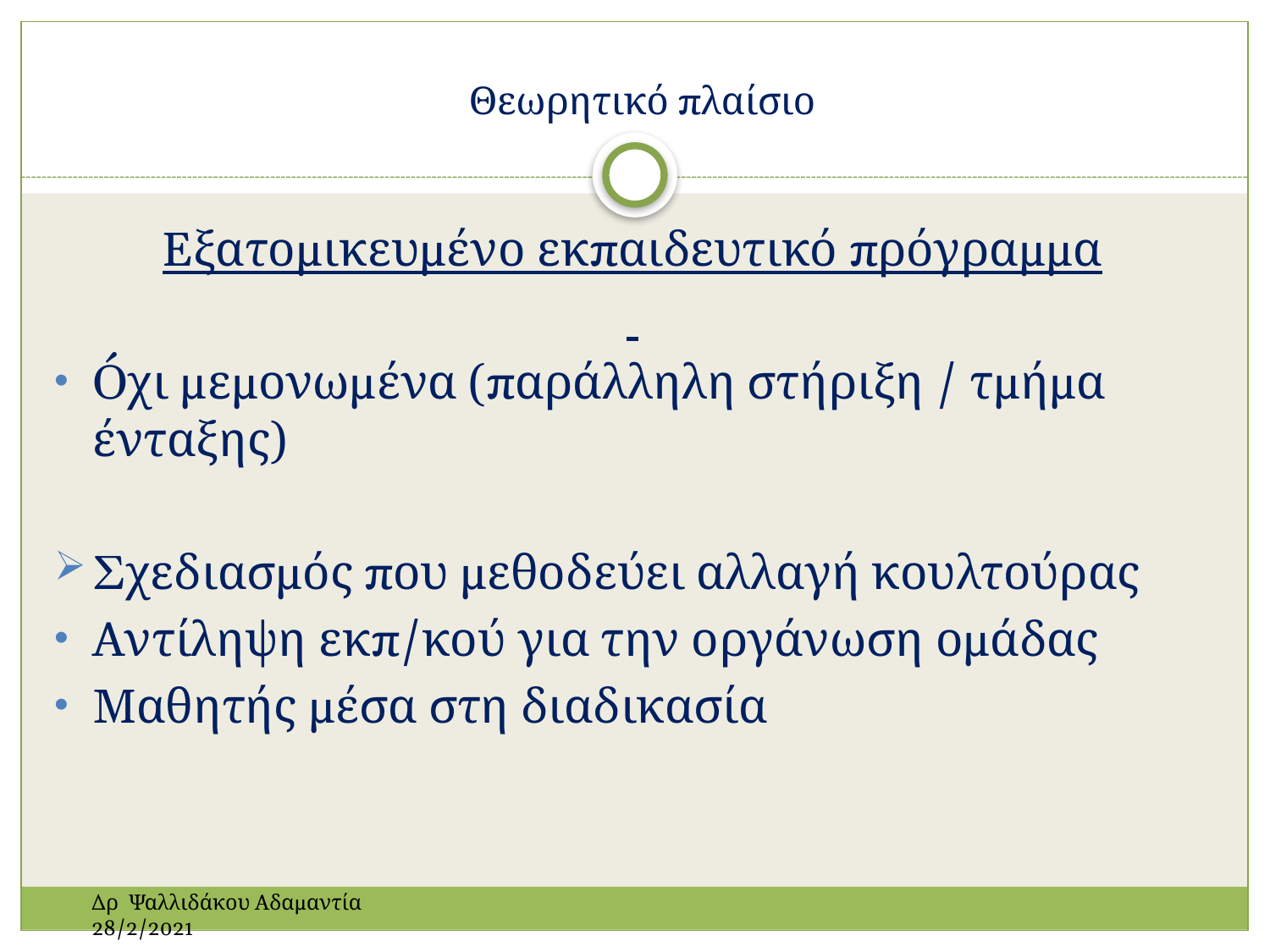

# Θεωρητικό πλαίσιο
Εξατομικευμένο εκπαιδευτικό πρόγραμμα

Όχι μεμονωμένα (παράλληλη στήριξη / τμήμα ένταξης)

Σχεδιασμός που μεθοδεύει αλλαγή κουλτούρας
Αντίληψη εκπ/κού για την οργάνωση ομάδας
Μαθητής μέσα στη διαδικασία

Δρ  Ψαλλιδάκου Αδαμαντία                                                                                                                                                 28/2/2021